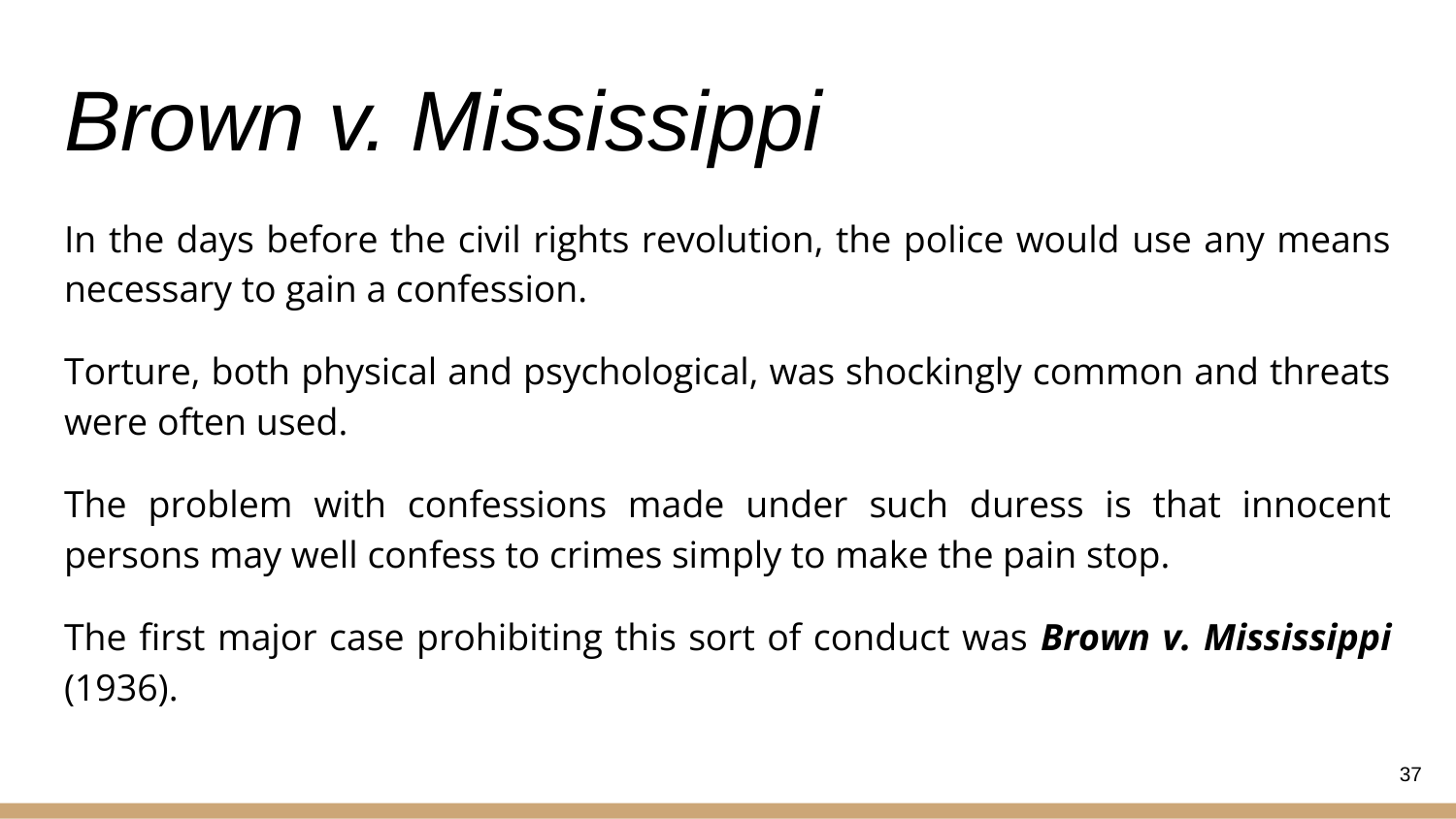

# Brown v. Mississippi
In the days before the civil rights revolution, the police would use any means necessary to gain a confession.
Torture, both physical and psychological, was shockingly common and threats were often used.
The problem with confessions made under such duress is that innocent persons may well confess to crimes simply to make the pain stop.
The first major case prohibiting this sort of conduct was Brown v. Mississippi (1936).
37